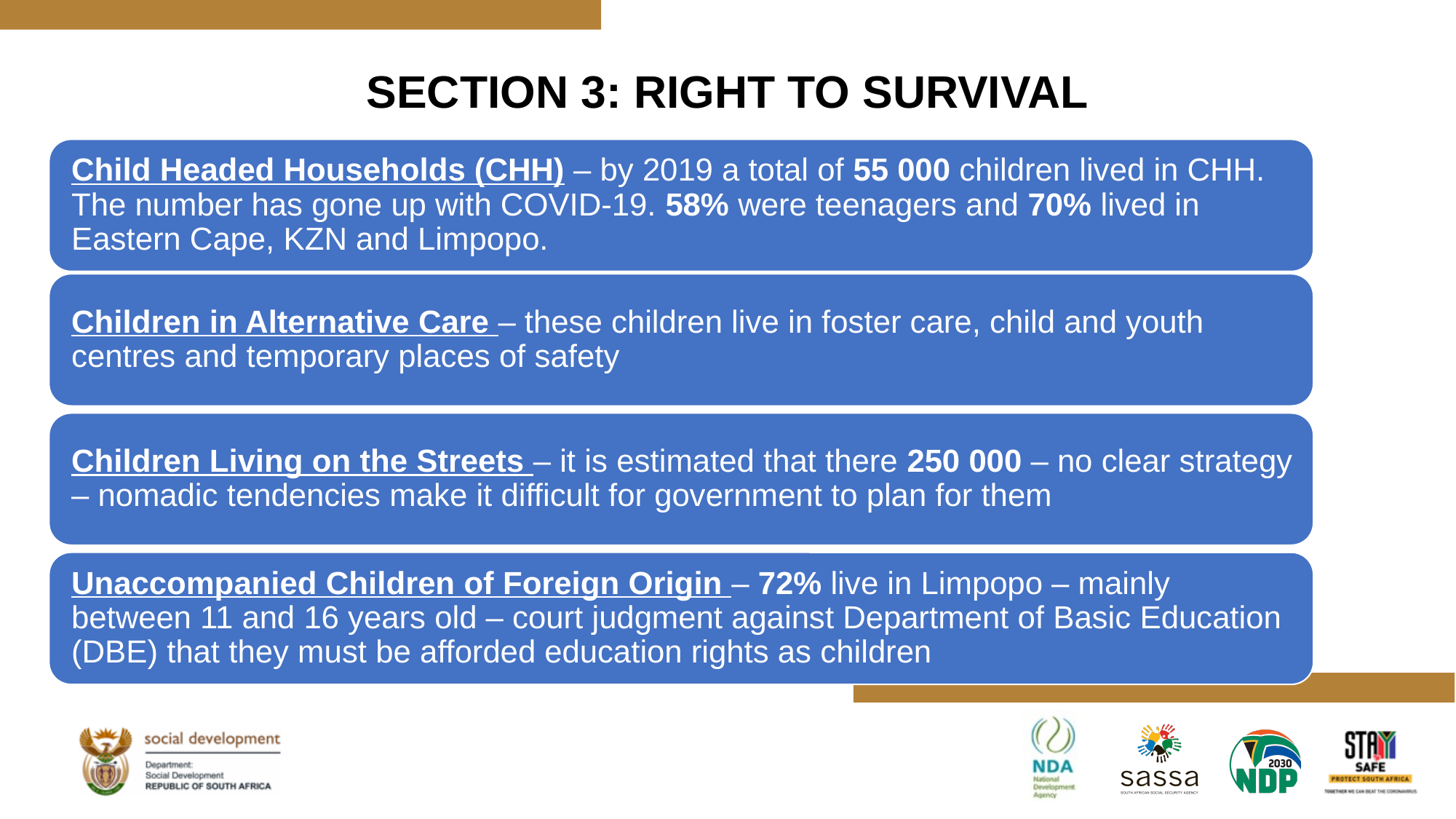

# SECTION 3: RIGHT TO SURVIVAL
Child Headed Households (CHH) – by 2019 a total of 55 000 children lived in CHH. The number has gone up with COVID-19. 58% were teenagers and 70% lived in Eastern Cape, KZN and Limpopo.
Children in Alternative Care – these children live in foster care, child and youth centres and temporary places of safety
Children Living on the Streets – it is estimated that there 250 000 – no clear strategy – nomadic tendencies make it difficult for government to plan for them
Unaccompanied Children of Foreign Origin – 72% live in Limpopo – mainly between 11 and 16 years old – court judgment against Department of Basic Education (DBE) that they must be afforded education rights as children